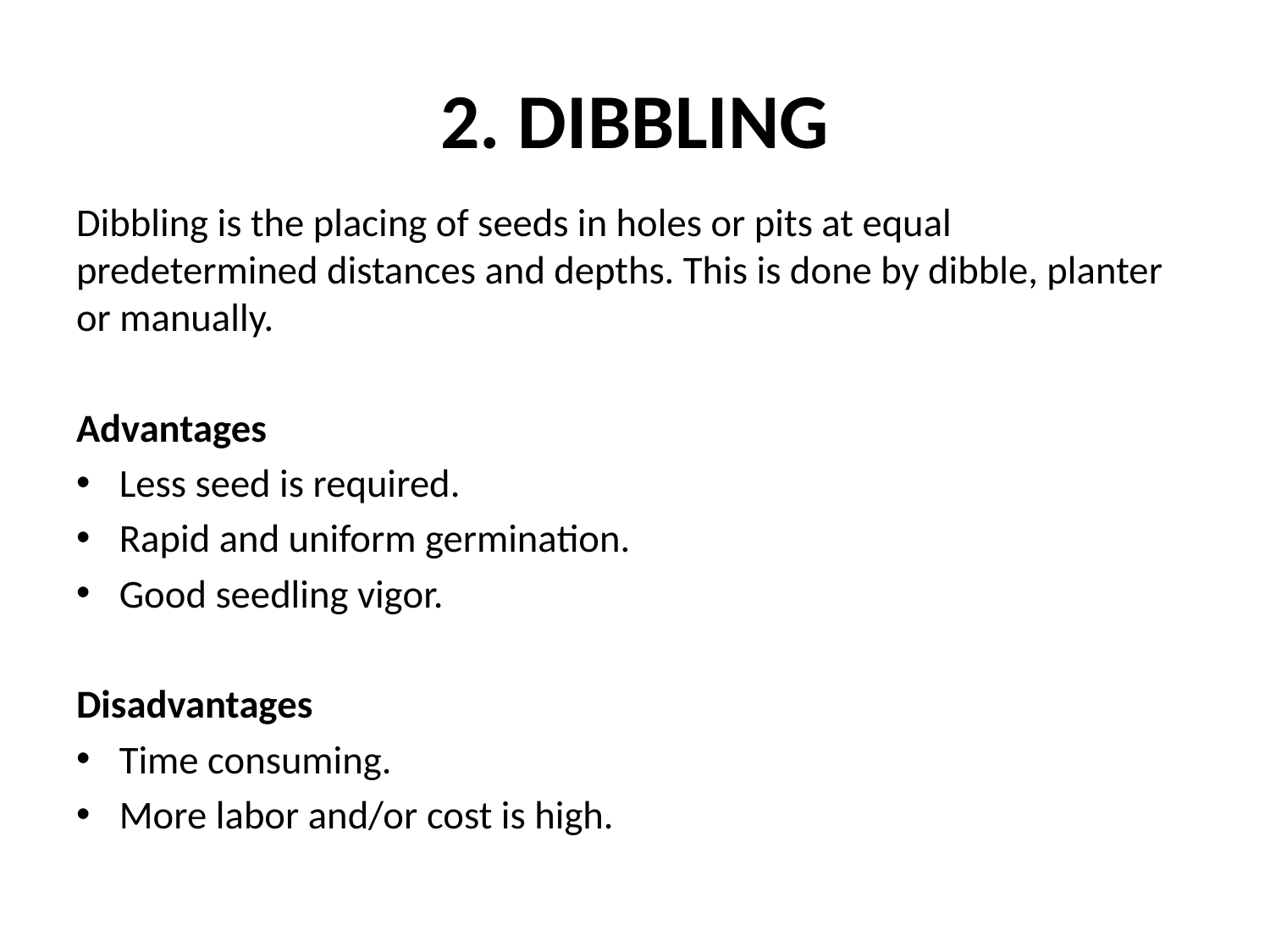

# 2. DIBBLING
Dibbling is the placing of seeds in holes or pits at equal predetermined distances and depths. This is done by dibble, planter or manually.

Advantages
Less seed is required.
Rapid and uniform germination.
Good seedling vigor.

Disadvantages
Time consuming.
More labor and/or cost is high.